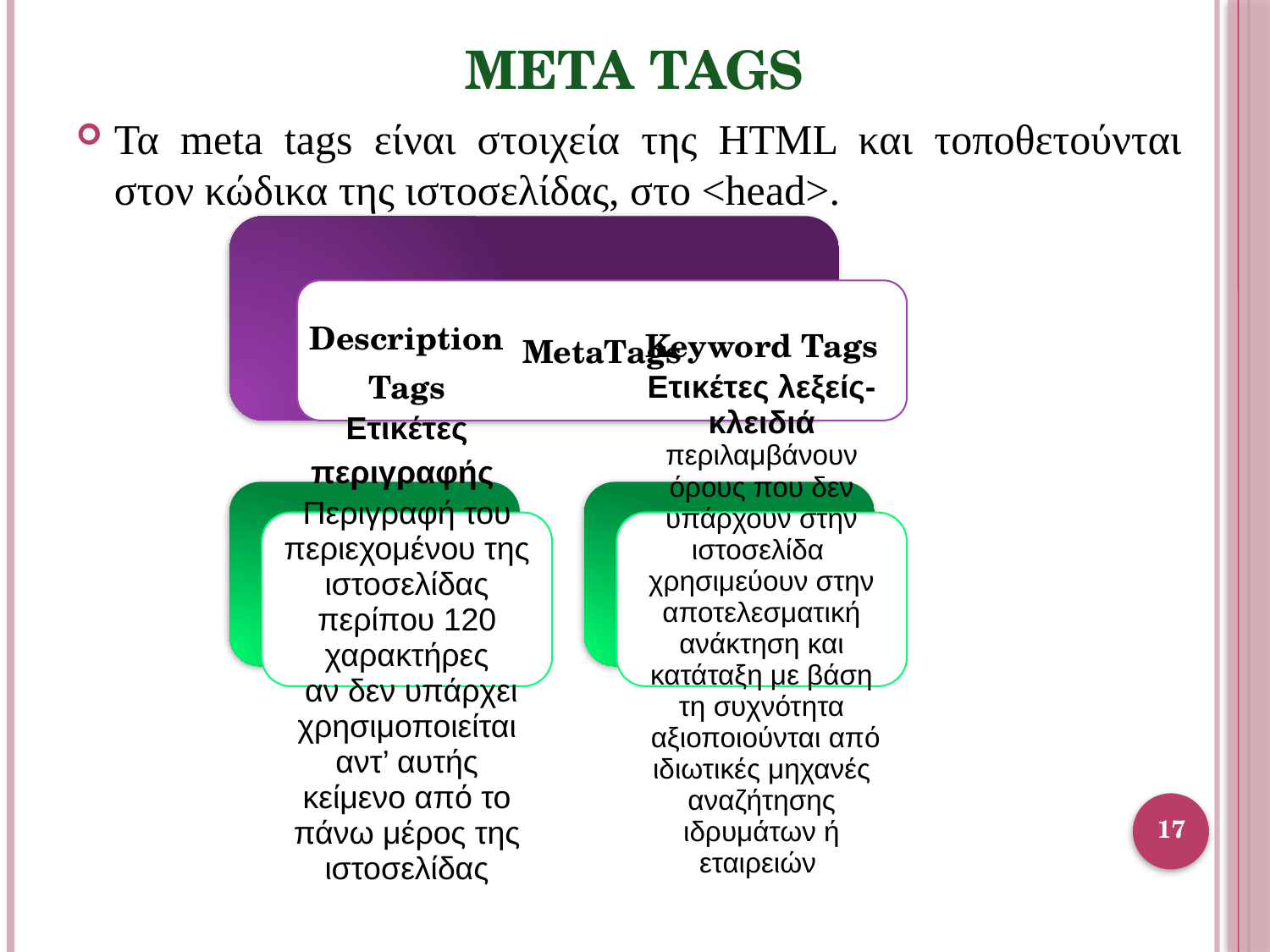

# Meta Tags
Τα meta tags είναι στοιχεία της HTML και τοποθετούνται στον κώδικα της ιστοσελίδας, στο <head>.

MetaTags
Keyword Tags
17